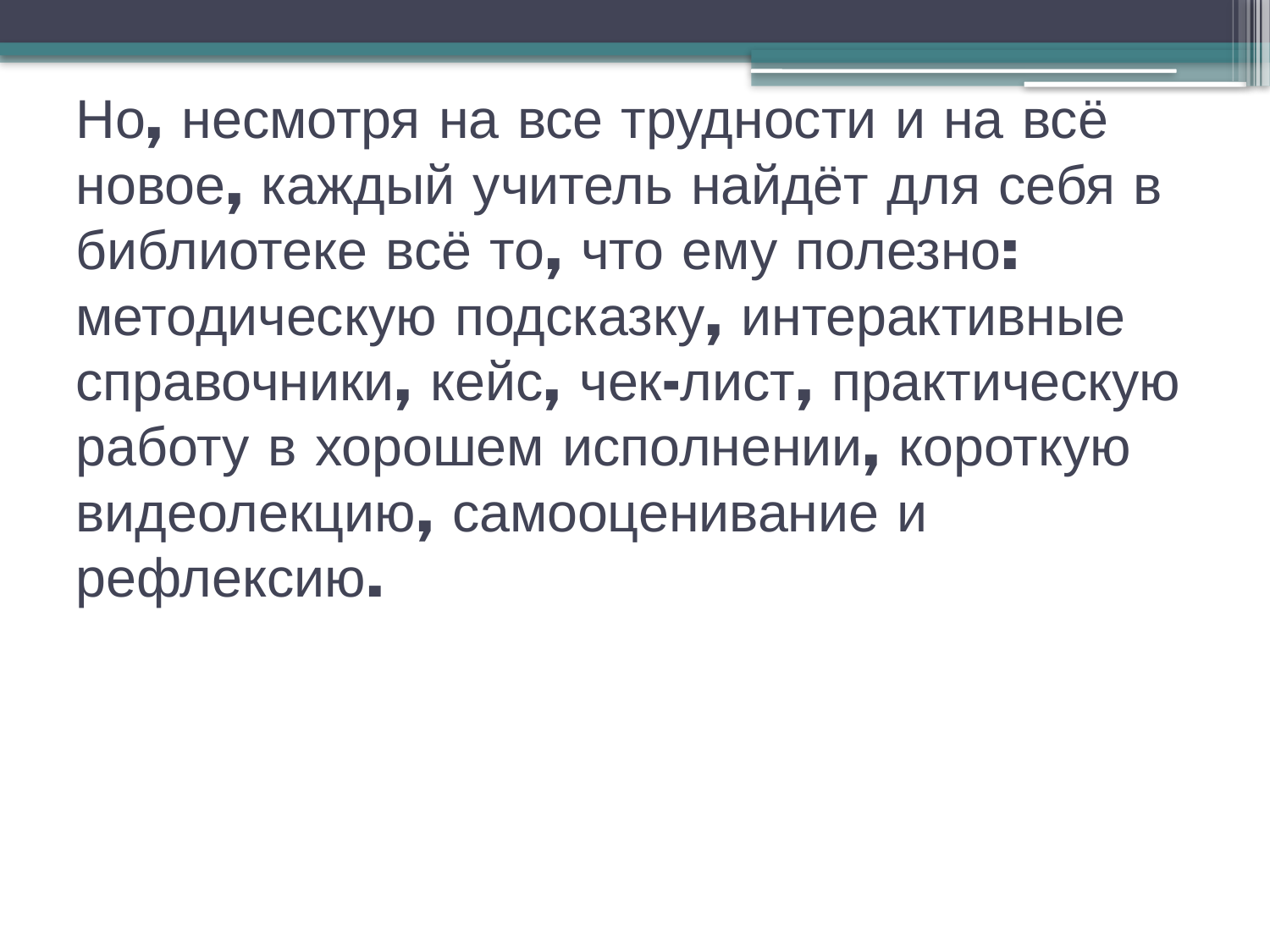

# Но, несмотря на все трудности и на всё новое, каждый учитель найдёт для себя в библиотеке всё то, что ему полезно: методическую подсказку, интерактивные справочники, кейс, чек-лист, практическую работу в хорошем исполнении, короткую видеолекцию, самооценивание и рефлексию.